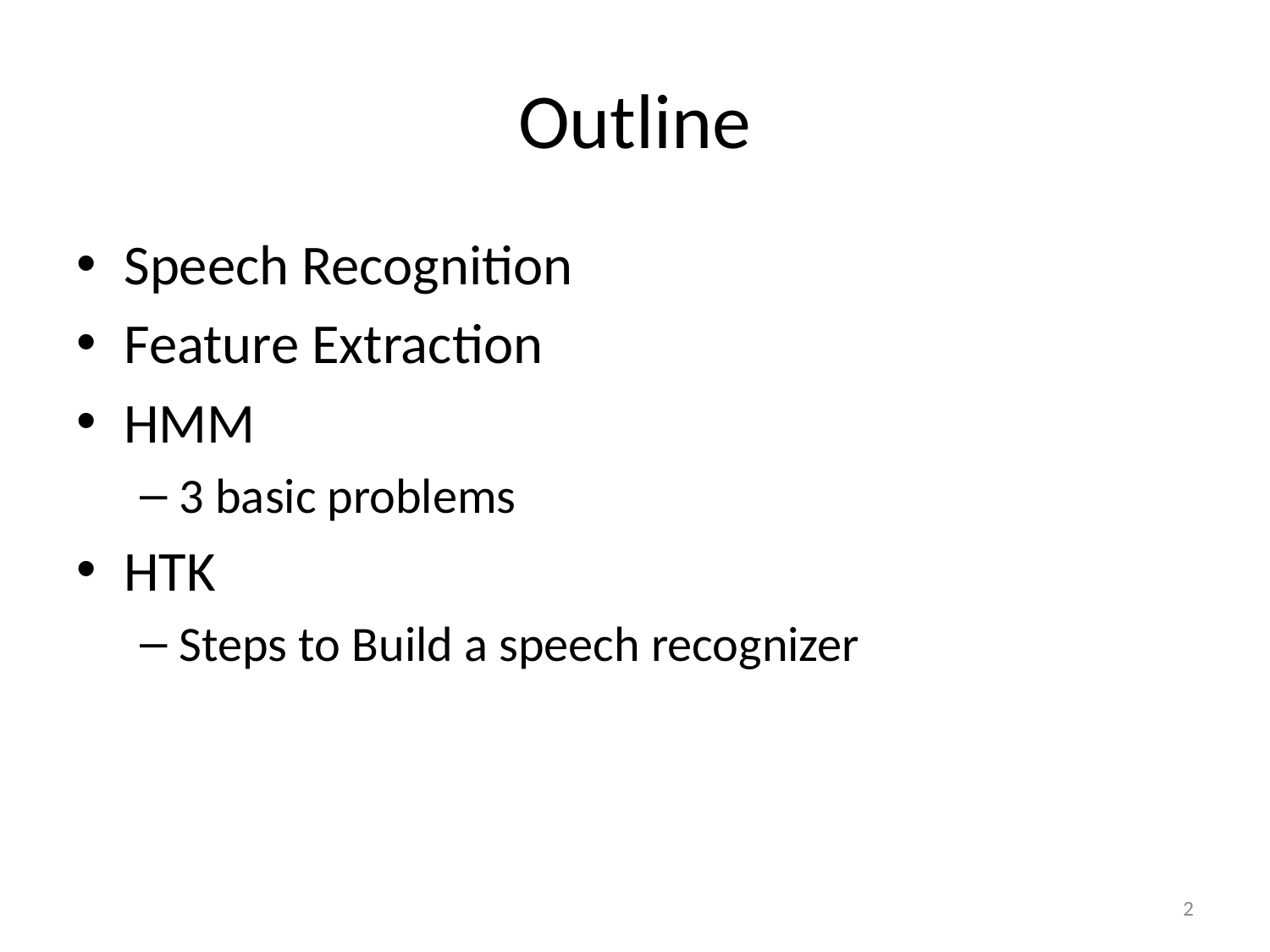

# Outline
Speech Recognition
Feature Extraction
HMM
3 basic problems
HTK
Steps to Build a speech recognizer

2